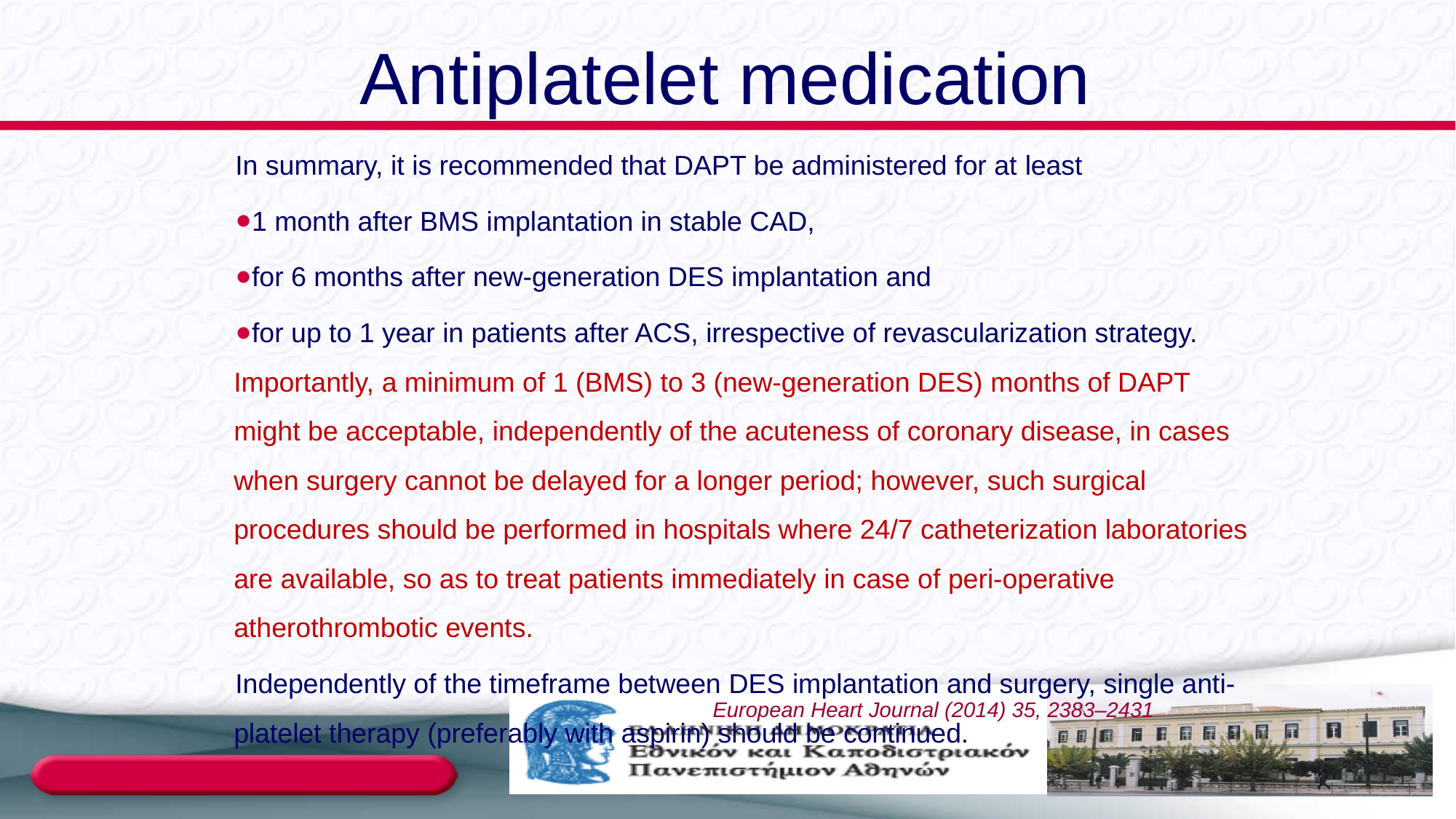

Antiplatelet medication
In summary, it is recommended that DAPT be administered for at least
1 month after BMS implantation in stable CAD,
for 6 months after new-generation DES implantation and
for up to 1 year in patients after ACS, irrespective of revascularization strategy. Importantly, a minimum of 1 (BMS) to 3 (new-generation DES) months of DAPT might be acceptable, independently of the acuteness of coronary disease, in cases when surgery cannot be delayed for a longer period; however, such surgical procedures should be performed in hospitals where 24/7 catheterization laboratories are available, so as to treat patients immediately in case of peri-operative atherothrombotic events.
Independently of the timeframe between DES implantation and surgery, single anti-platelet therapy (preferably with aspirin) should be continued.
European Heart Journal (2014) 35, 2383–2431